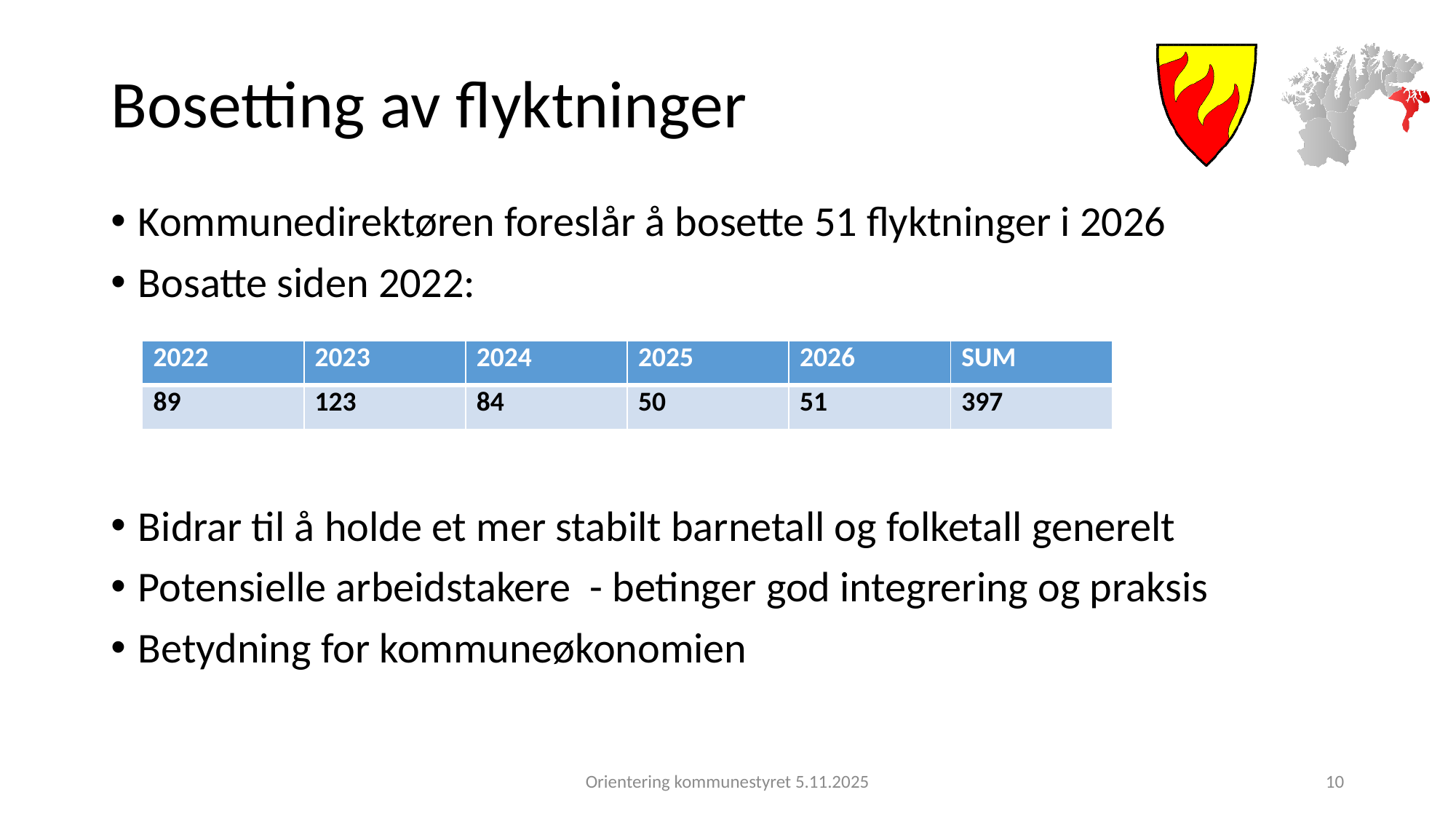

# Bosetting av flyktninger
Kommunedirektøren foreslår å bosette 51 flyktninger i 2026
Bosatte siden 2022:

Bidrar til å holde et mer stabilt barnetall og folketall generelt
Potensielle arbeidstakere  - betinger god integrering og praksis
Betydning for kommuneøkonomien
| 2022 | 2023 | 2024 | 2025 | 2026 | SUM |
| --- | --- | --- | --- | --- | --- |
| 89 | 123 | 84 | 50 | 51 | 397 |
Orientering kommunestyret 5.11.2025
10